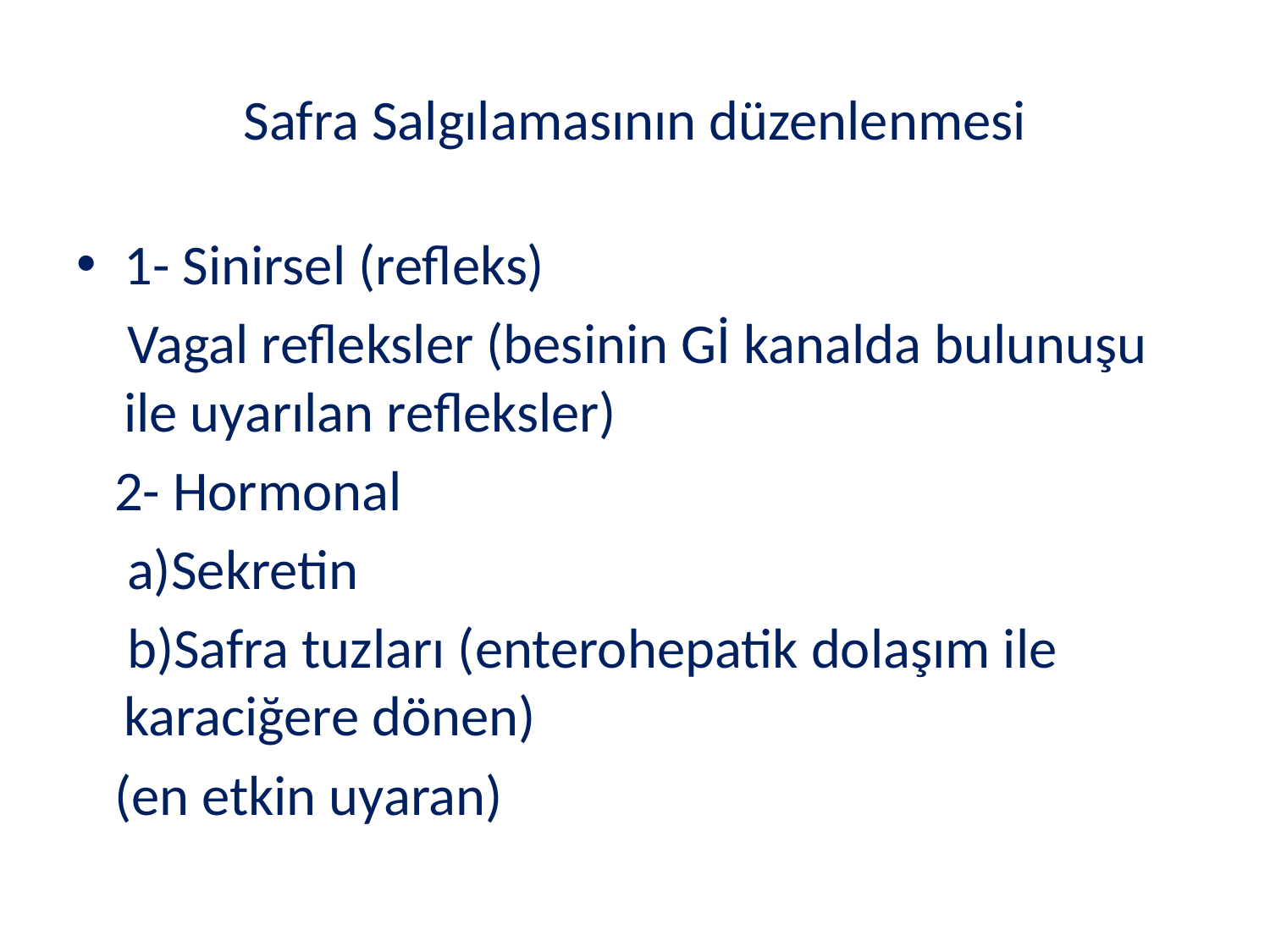

# Safra Salgılamasının düzenlenmesi
1- Sinirsel (refleks)
    Vagal refleksler (besinin Gİ kanalda bulunuşu ile uyarılan refleksler)
   2- Hormonal
    a)Sekretin
    b)Safra tuzları (enterohepatik dolaşım ile karaciğere dönen)
   (en etkin uyaran)